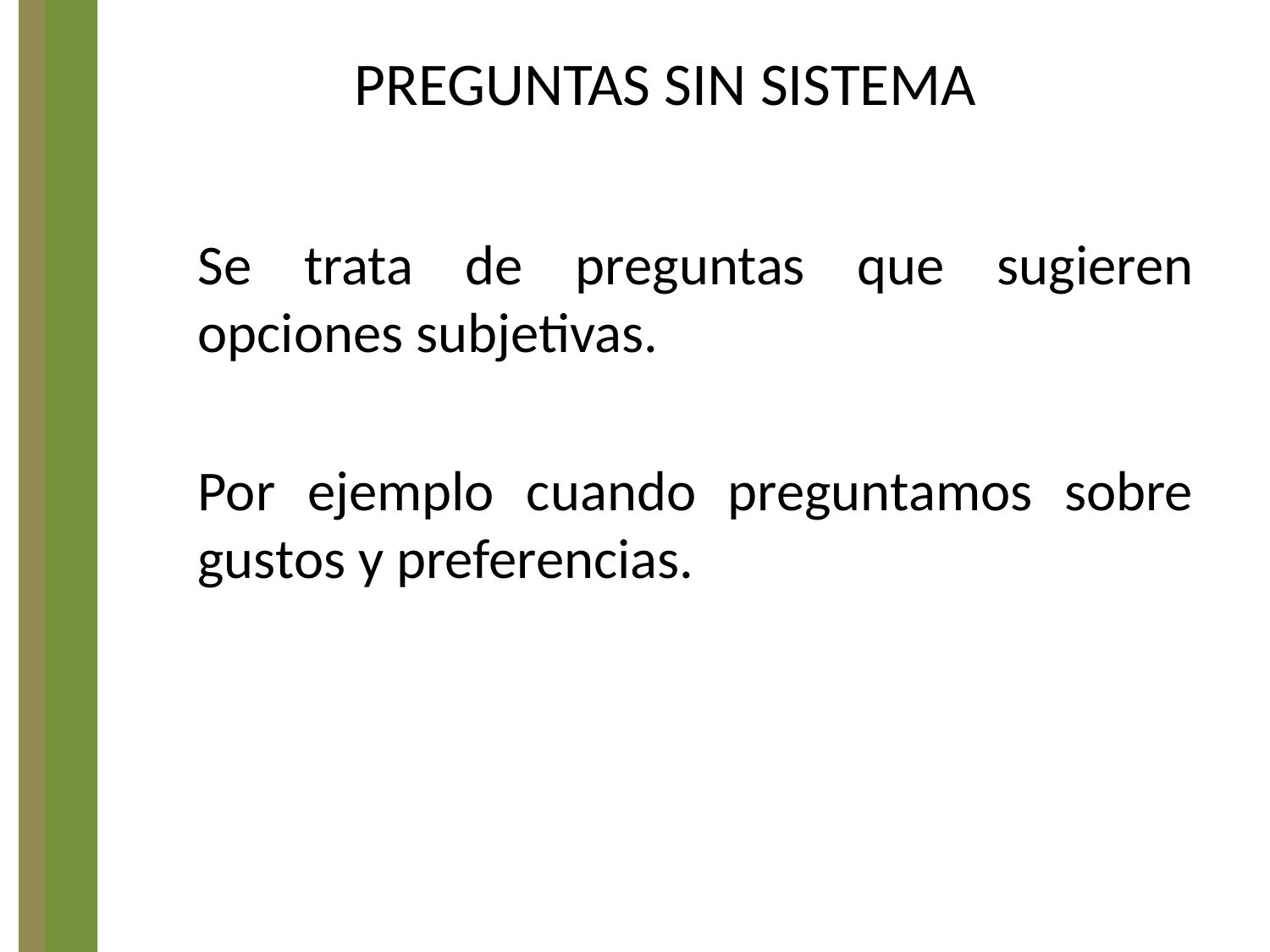

# PREGUNTAS SIN SISTEMA
Se trata de preguntas que sugieren opciones subjetivas.

Por ejemplo cuando preguntamos sobre gustos y preferencias.